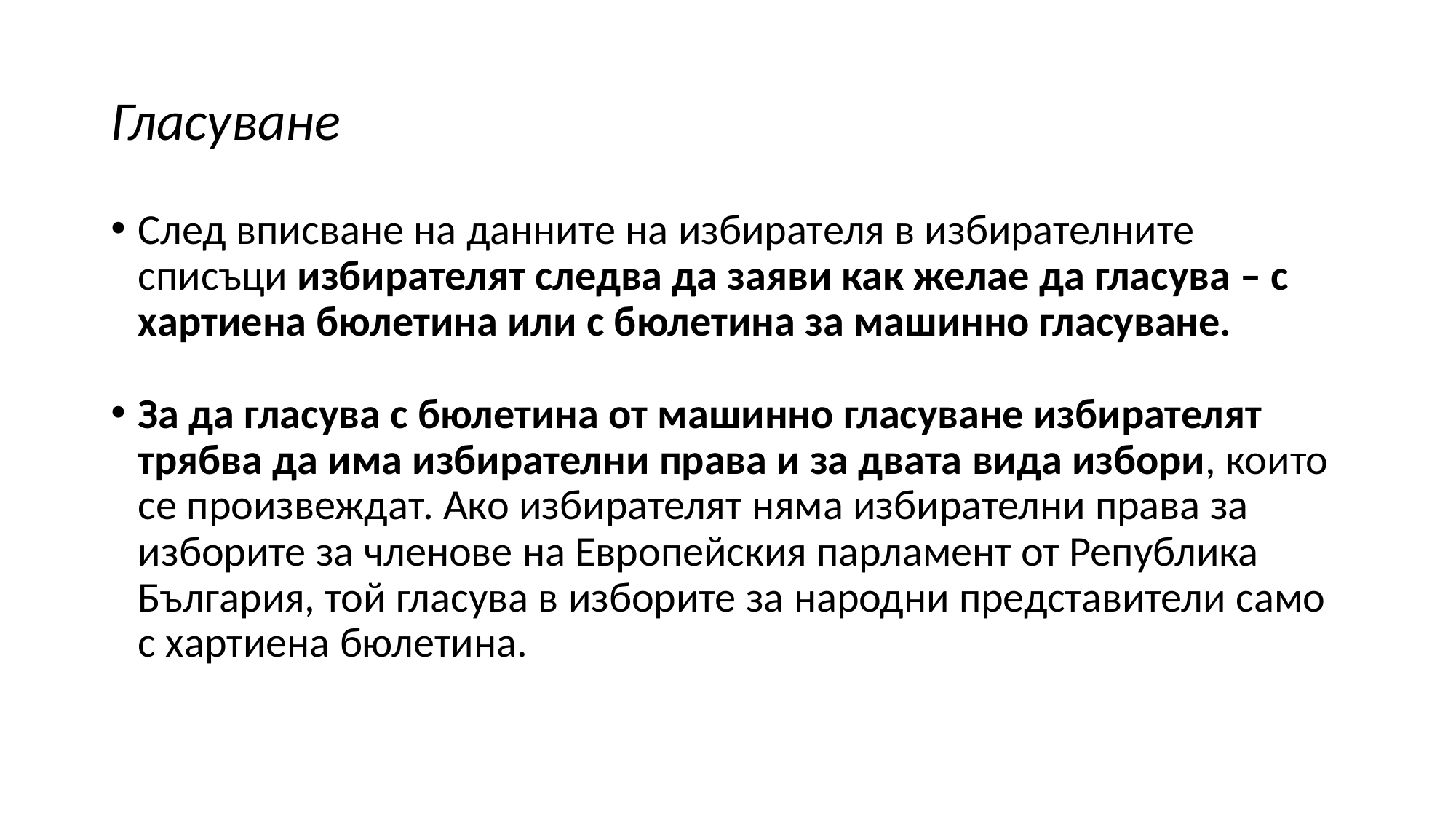

# Гласуване
След вписване на данните на избирателя в избирателните списъци избирателят следва да заяви как желае да гласува – с хартиена бюлетина или с бюлетина за машинно гласуване.

За да гласува с бюлетина от машинно гласуване избирателят трябва да има избирателни права и за двата вида избори, които се произвеждат. Ако избирателят няма избирателни права за изборите за членове на Европейския парламент от Република България, той гласува в изборите за народни представители само с хартиена бюлетина.